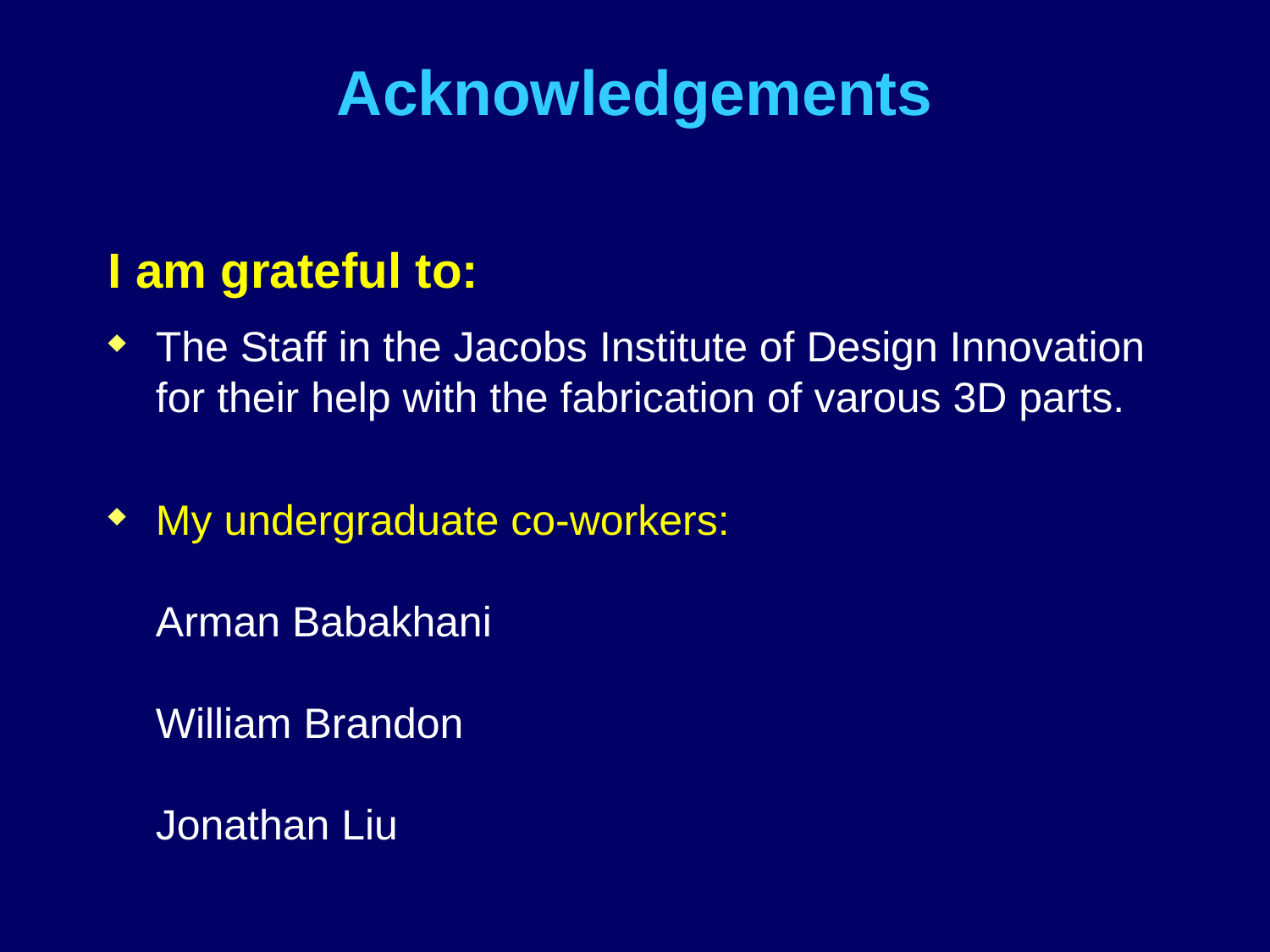

# Acknowledgements
I am grateful to:
The Staff in the Jacobs Institute of Design Innovation
for their help with the fabrication of varous 3D parts.
My undergraduate co-workers:
Arman Babakhani
William Brandon
Jonathan Liu